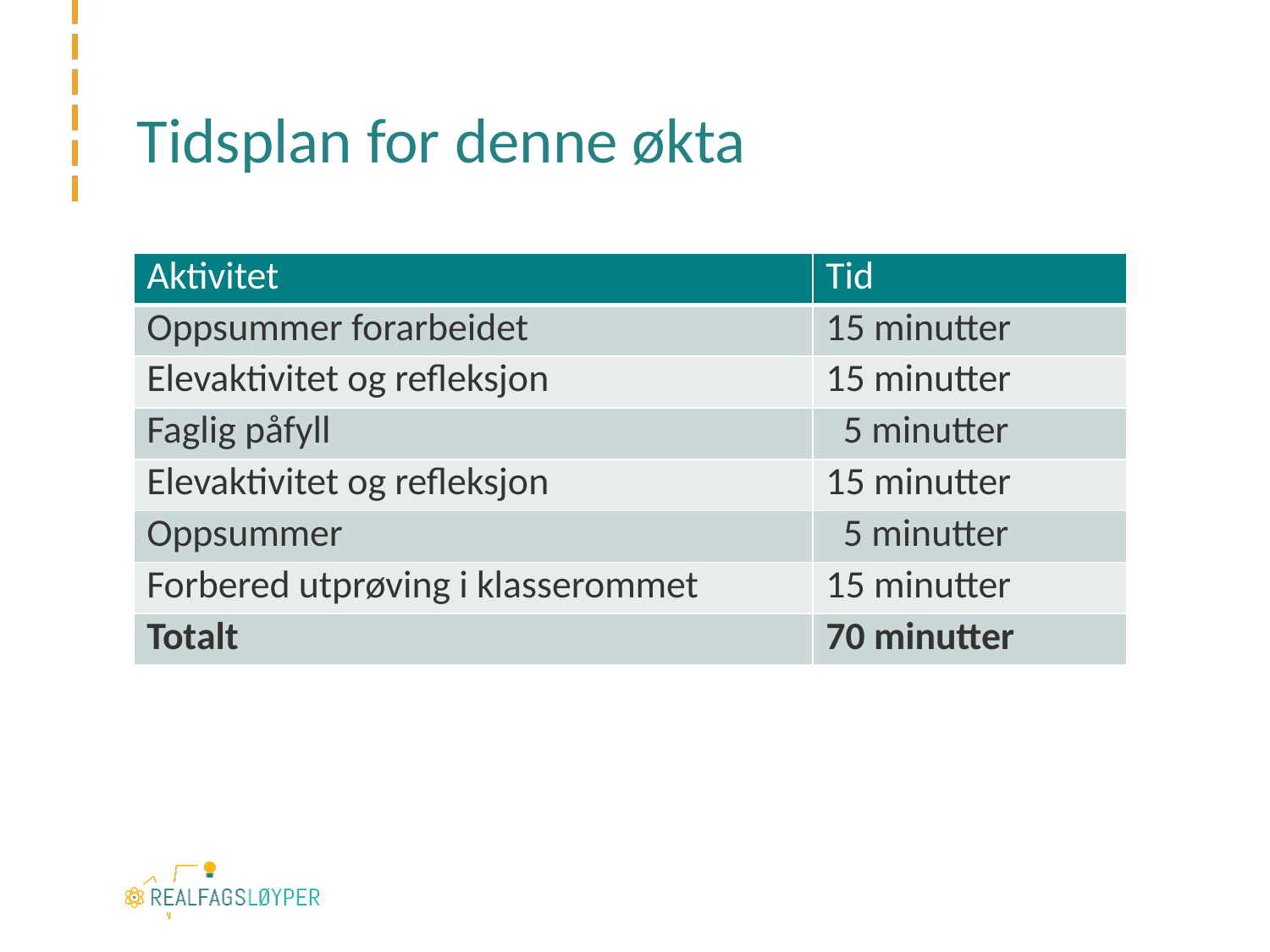

# Tidsplan for denne økta
| Aktivitet | Tid |
| --- | --- |
| Oppsummer forarbeidet | 15 minutter |
| Elevaktivitet og refleksjon | 15 minutter |
| Faglig påfyll | 5 minutter |
| Elevaktivitet og refleksjon | 15 minutter |
| Oppsummer | 5 minutter |
| Forbered utprøving i klasserommet | 15 minutter |
| Totalt | 70 minutter |